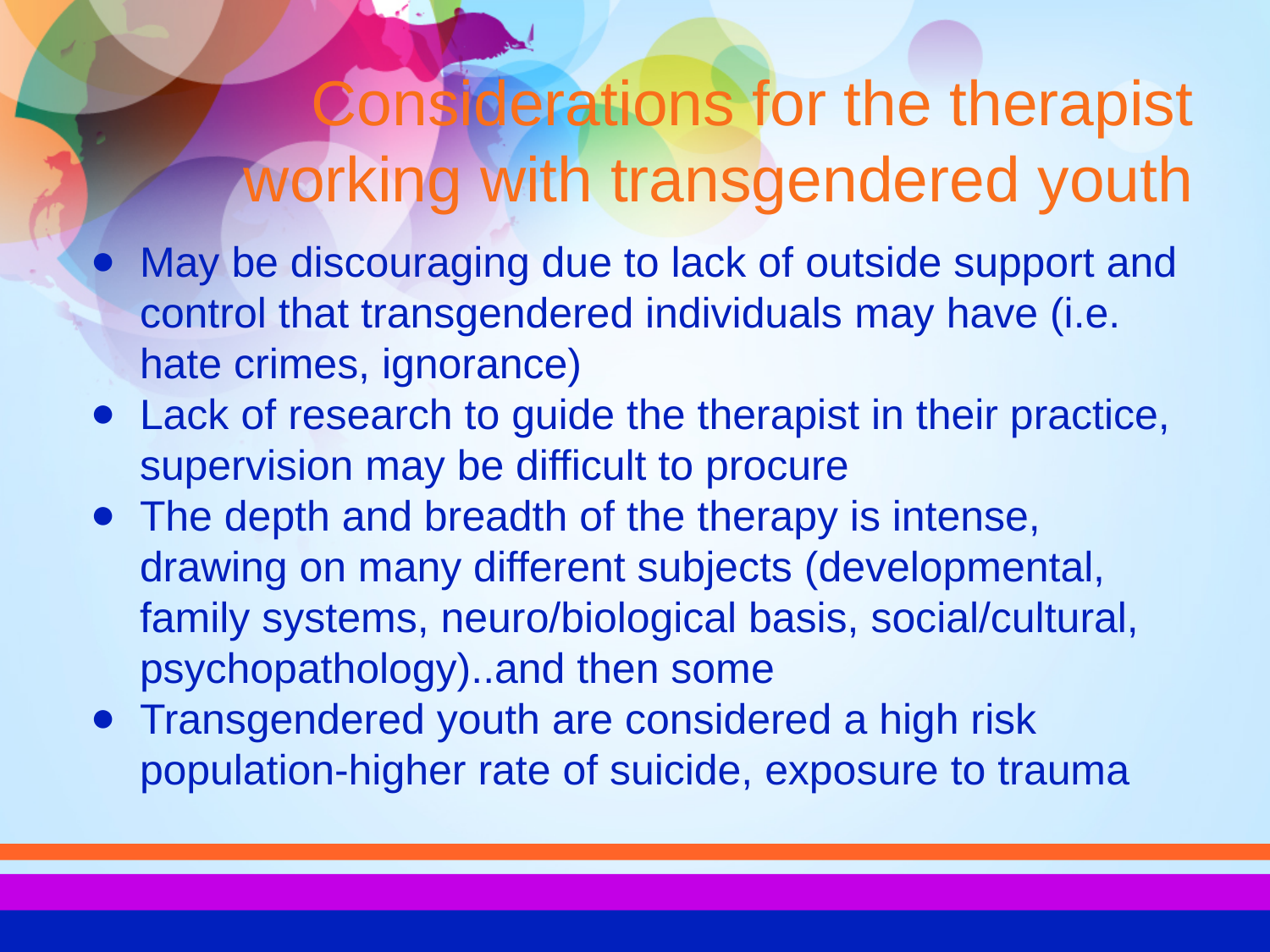

Considerations for the therapist working with transgendered youth
May be discouraging due to lack of outside support and control that transgendered individuals may have (i.e. hate crimes, ignorance)
Lack of research to guide the therapist in their practice, supervision may be difficult to procure
The depth and breadth of the therapy is intense, drawing on many different subjects (developmental, family systems, neuro/biological basis, social/cultural, psychopathology)..and then some
Transgendered youth are considered a high risk population-higher rate of suicide, exposure to trauma